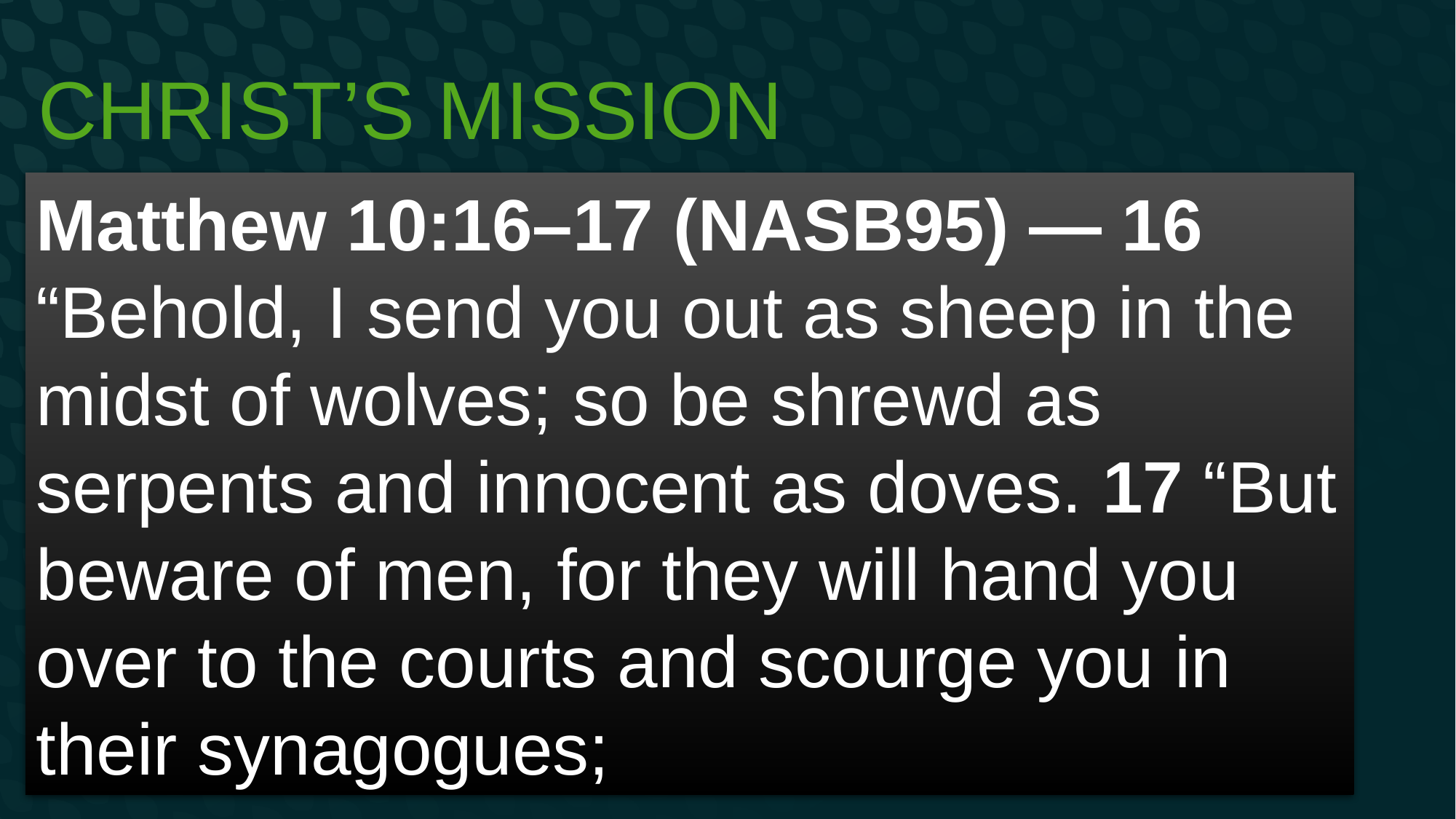

# Christ’s Mission
Matthew 10:16–17 (NASB95) — 16 “Behold, I send you out as sheep in the midst of wolves; so be shrewd as serpents and innocent as doves. 17 “But beware of men, for they will hand you over to the courts and scourge you in their synagogues;
God does not come into our life, and give us His word and Spirit to keep us out of the fray
He calls us into the middle of the turmoil
To follow Christ’s example, and to teach others sacrificial love